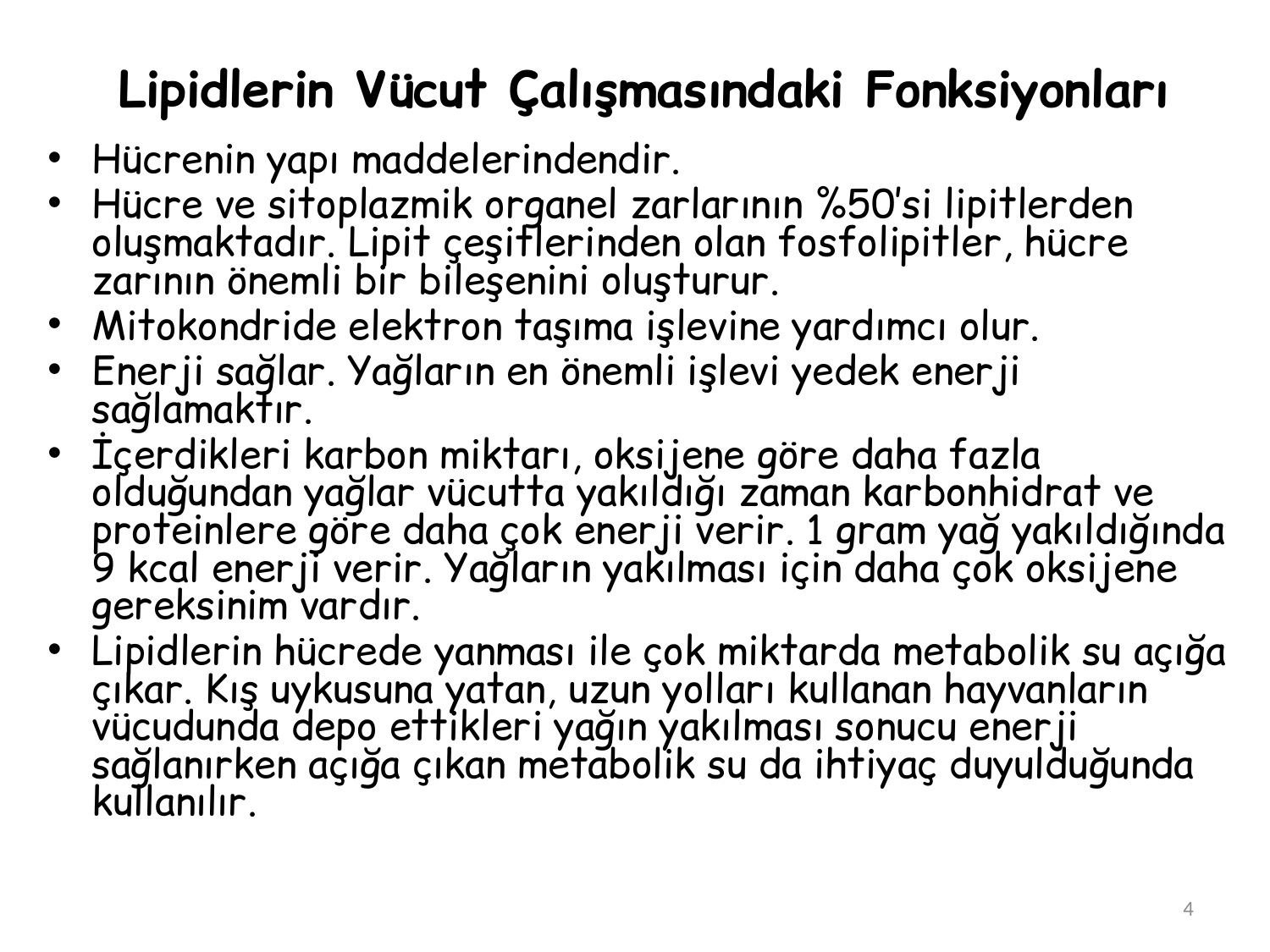

# Lipidlerin Vücut Çalışmasındaki Fonksiyonları
Hücrenin yapı maddelerindendir.
Hücre ve sitoplazmik organel zarlarının %50’si lipitlerden oluşmaktadır. Lipit çeşitlerinden olan fosfolipitler, hücre zarının önemli bir bileşenini oluşturur.
Mitokondride elektron taşıma işlevine yardımcı olur.
Enerji sağlar. Yağların en önemli işlevi yedek enerji sağlamaktır.
İçerdikleri karbon miktarı, oksijene göre daha fazla olduğundan yağlar vücutta yakıldığı zaman karbonhidrat ve proteinlere göre daha çok enerji verir. 1 gram yağ yakıldığında 9 kcal enerji verir. Yağların yakılması için daha çok oksijene gereksinim vardır.
Lipidlerin hücrede yanması ile çok miktarda metabolik su açığa çıkar. Kış uykusuna yatan, uzun yolları kullanan hayvanların vücudunda depo ettikleri yağın yakılması sonucu enerji sağlanırken açığa çıkan metabolik su da ihtiyaç duyulduğunda kullanılır.
4